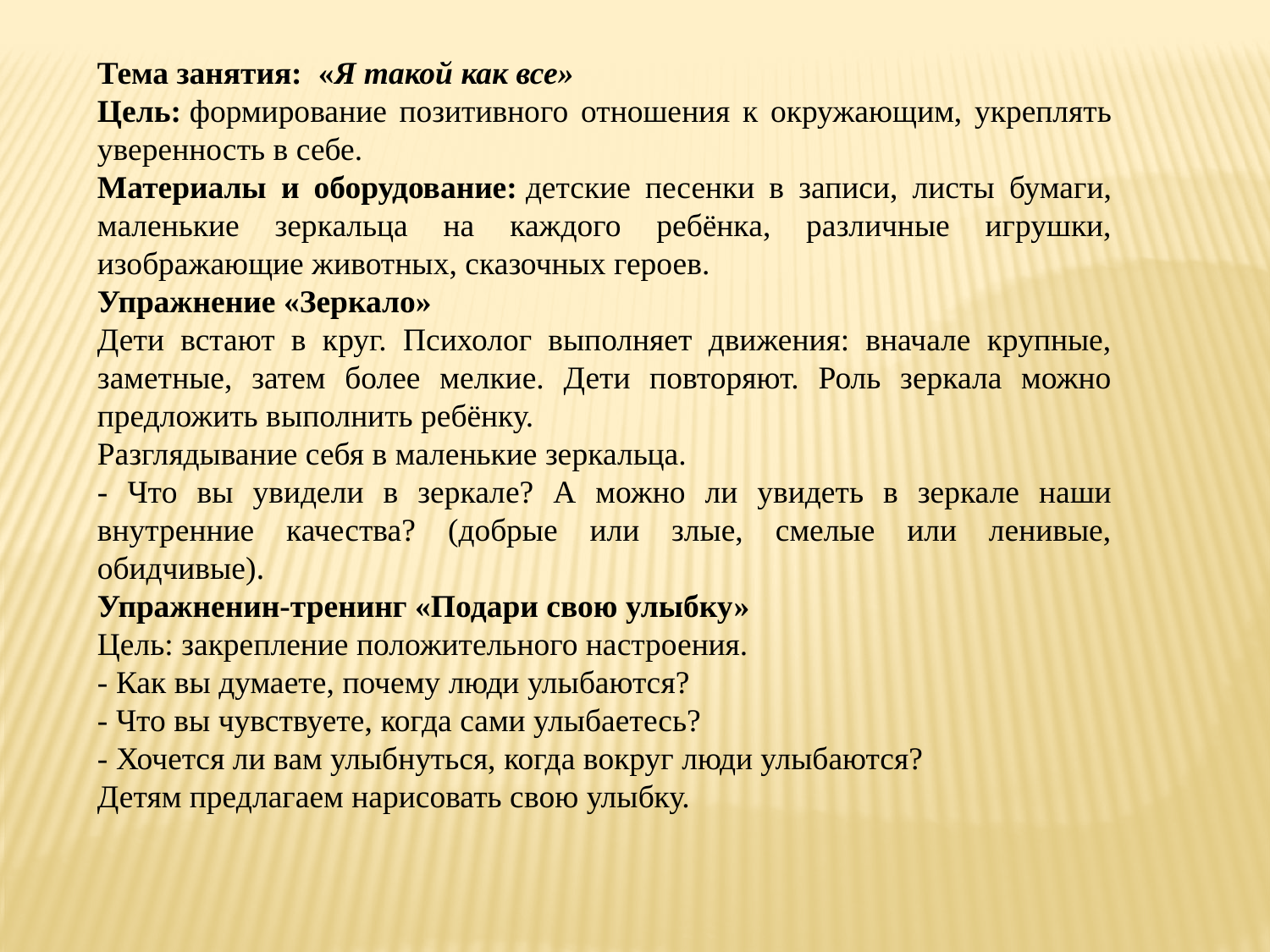

Тема занятия:  «Я такой как все»
Цель: формирование позитивного отношения к окружающим, укреплять уверенность в себе.
Материалы и оборудование: детские песенки в записи, листы бумаги, маленькие зеркальца на каждого ребёнка, различные игрушки, изображающие животных, сказочных героев.
Упражнение «Зеркало»
Дети встают в круг. Психолог выполняет движения: вначале крупные, заметные, затем более мелкие. Дети повторяют. Роль зеркала можно предложить выполнить ребёнку.
Разглядывание себя в маленькие зеркальца.
- Что вы увидели в зеркале? А можно ли увидеть в зеркале наши внутренние качества? (добрые или злые, смелые или ленивые, обидчивые).
Упражненин-тренинг «Подари свою улыбку»
Цель: закрепление положительного настроения.
- Как вы думаете, почему люди улыбаются?
- Что вы чувствуете, когда сами улыбаетесь?
- Хочется ли вам улыбнуться, когда вокруг люди улыбаются?
Детям предлагаем нарисовать свою улыбку.